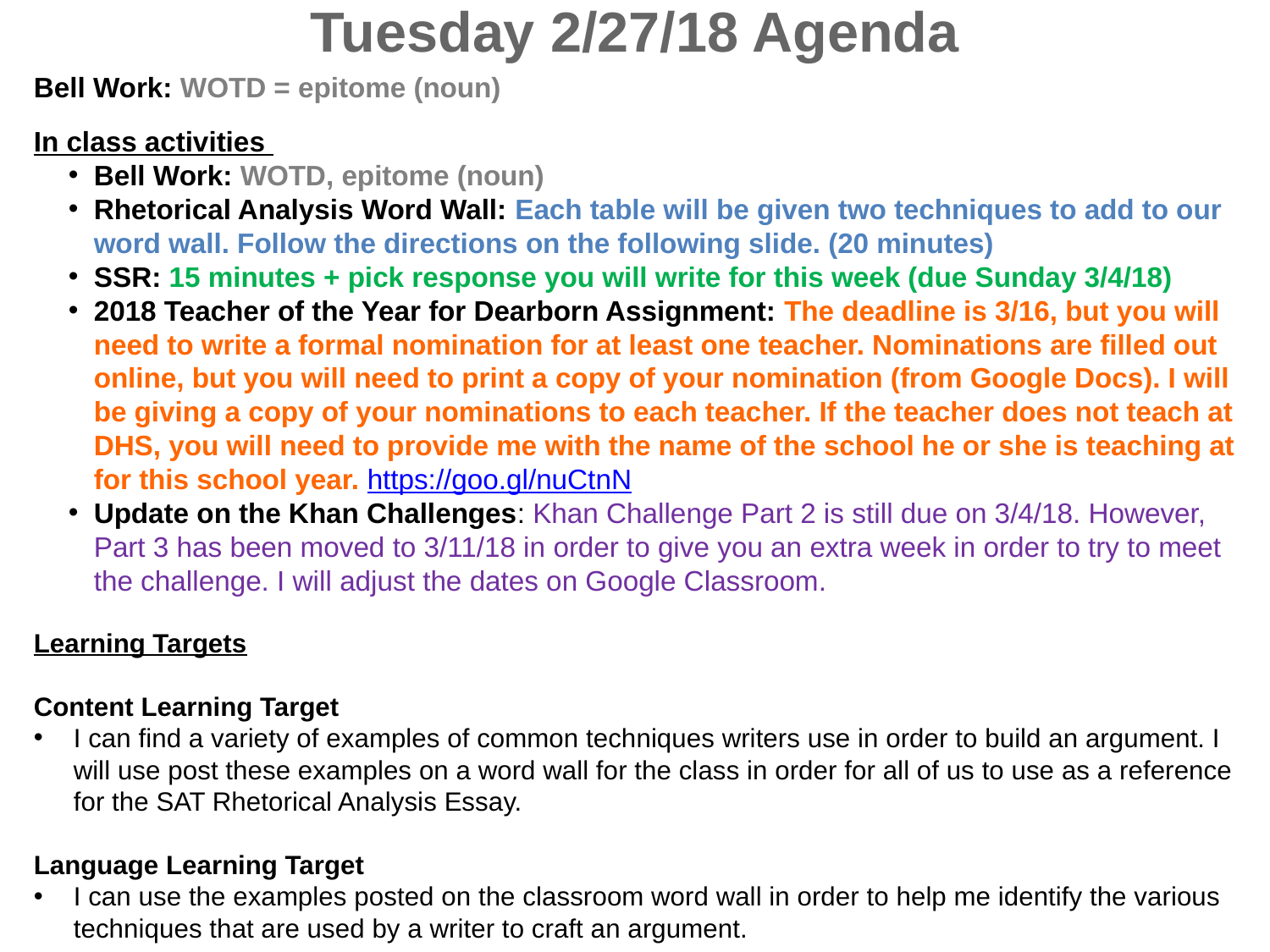

Tuesday 2/27/18 Agenda
Bell Work: WOTD = epitome (noun)

In class activities
Bell Work: WOTD, epitome (noun)
Rhetorical Analysis Word Wall: Each table will be given two techniques to add to our word wall. Follow the directions on the following slide. (20 minutes)
SSR: 15 minutes + pick response you will write for this week (due Sunday 3/4/18)
2018 Teacher of the Year for Dearborn Assignment: The deadline is 3/16, but you will need to write a formal nomination for at least one teacher. Nominations are filled out online, but you will need to print a copy of your nomination (from Google Docs). I will be giving a copy of your nominations to each teacher. If the teacher does not teach at DHS, you will need to provide me with the name of the school he or she is teaching at for this school year. https://goo.gl/nuCtnN
Update on the Khan Challenges: Khan Challenge Part 2 is still due on 3/4/18. However, Part 3 has been moved to 3/11/18 in order to give you an extra week in order to try to meet the challenge. I will adjust the dates on Google Classroom.

Learning Targets

Content Learning Target
I can find a variety of examples of common techniques writers use in order to build an argument. I will use post these examples on a word wall for the class in order for all of us to use as a reference for the SAT Rhetorical Analysis Essay.

Language Learning Target
I can use the examples posted on the classroom word wall in order to help me identify the various techniques that are used by a writer to craft an argument.